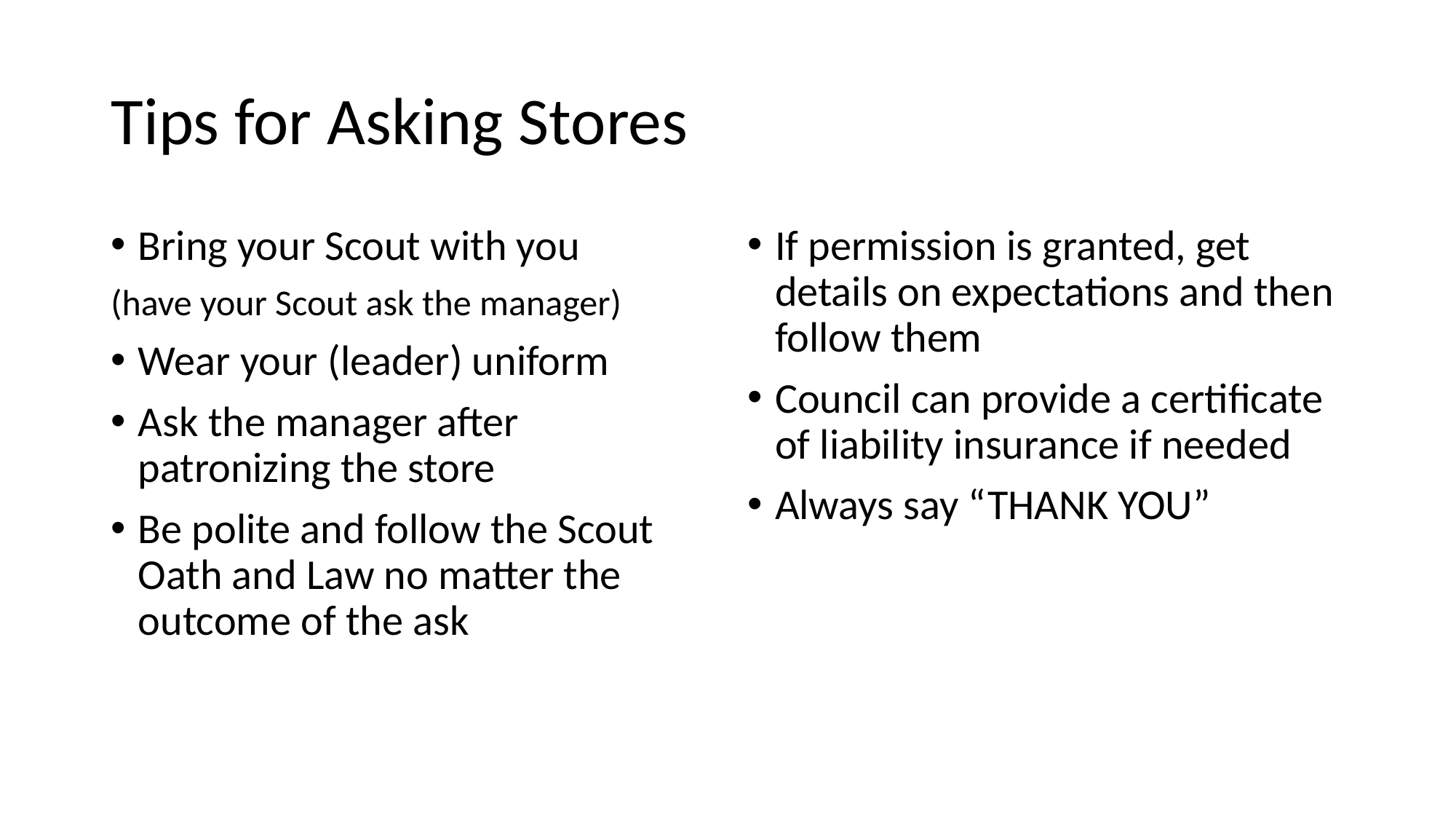

# Tips for Asking Stores
Bring your Scout with you
(have your Scout ask the manager)
Wear your (leader) uniform
Ask the manager after patronizing the store
Be polite and follow the Scout Oath and Law no matter the outcome of the ask
If permission is granted, get details on expectations and then follow them
Council can provide a certificate of liability insurance if needed
Always say “THANK YOU”